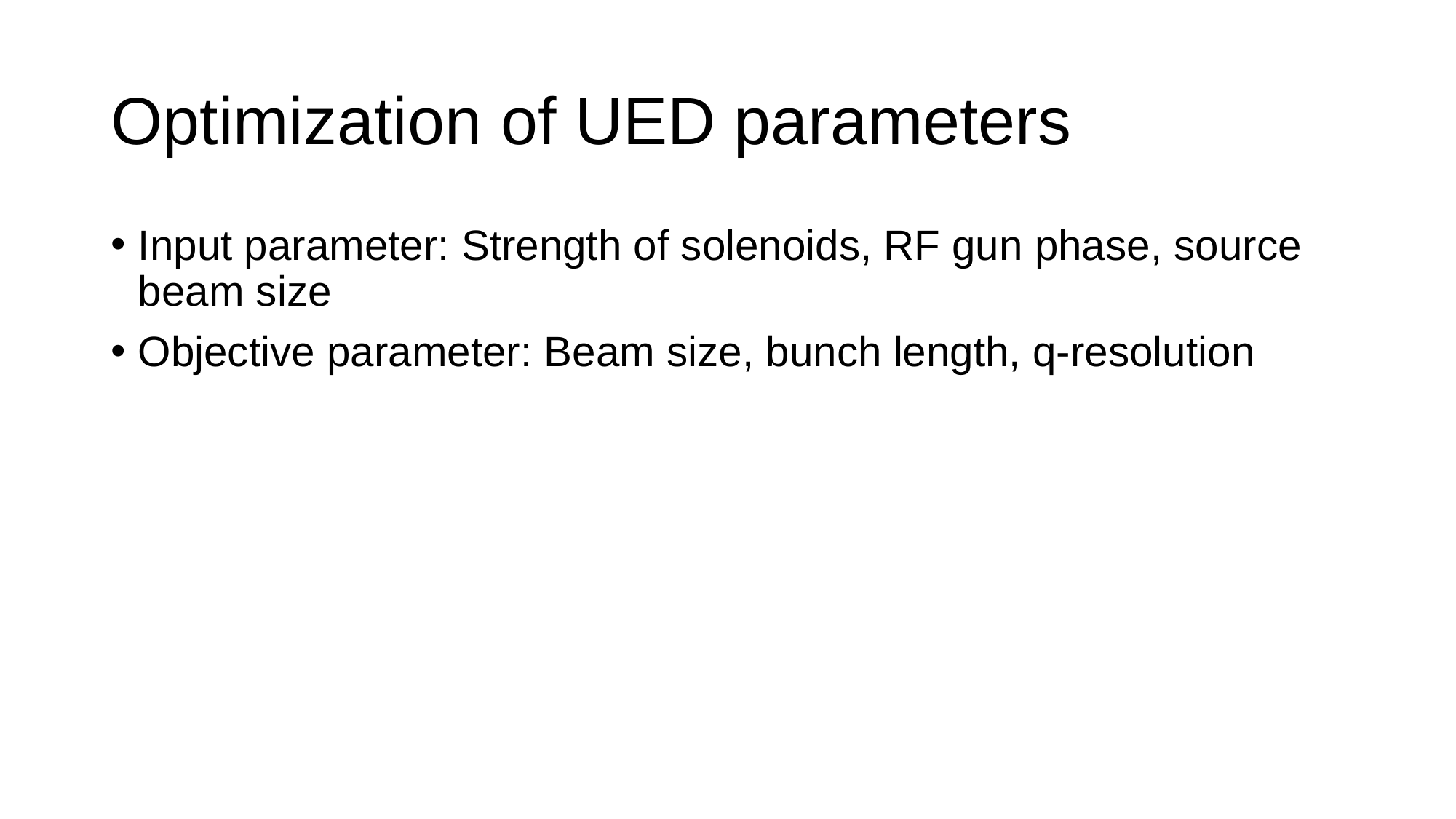

# Optimization of UED parameters
Input parameter: Strength of solenoids, RF gun phase, source beam size
Objective parameter: Beam size, bunch length, q-resolution